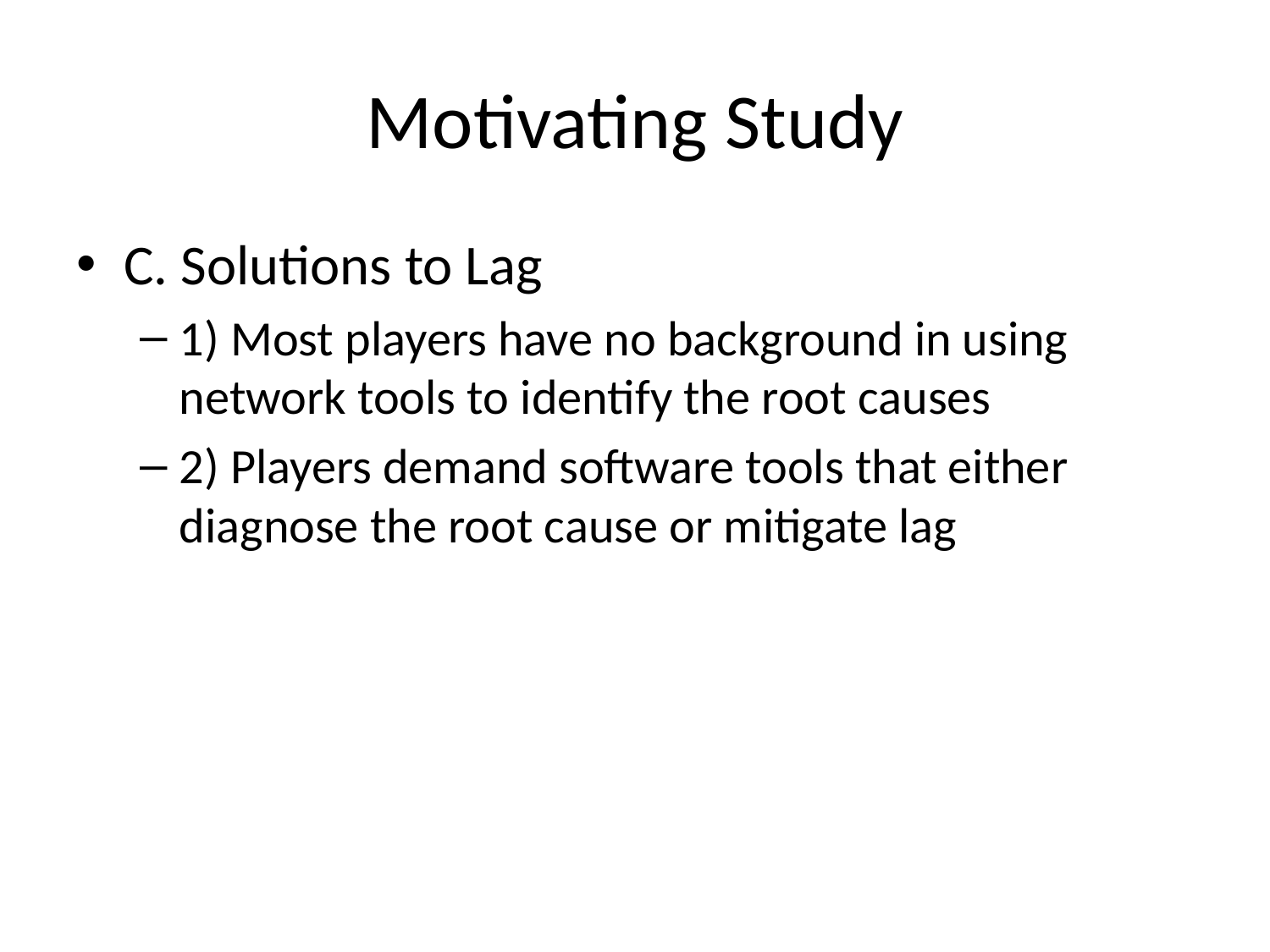

# Motivating Study
C. Solutions to Lag
1) Most players have no background in using network tools to identify the root causes
2) Players demand software tools that either diagnose the root cause or mitigate lag